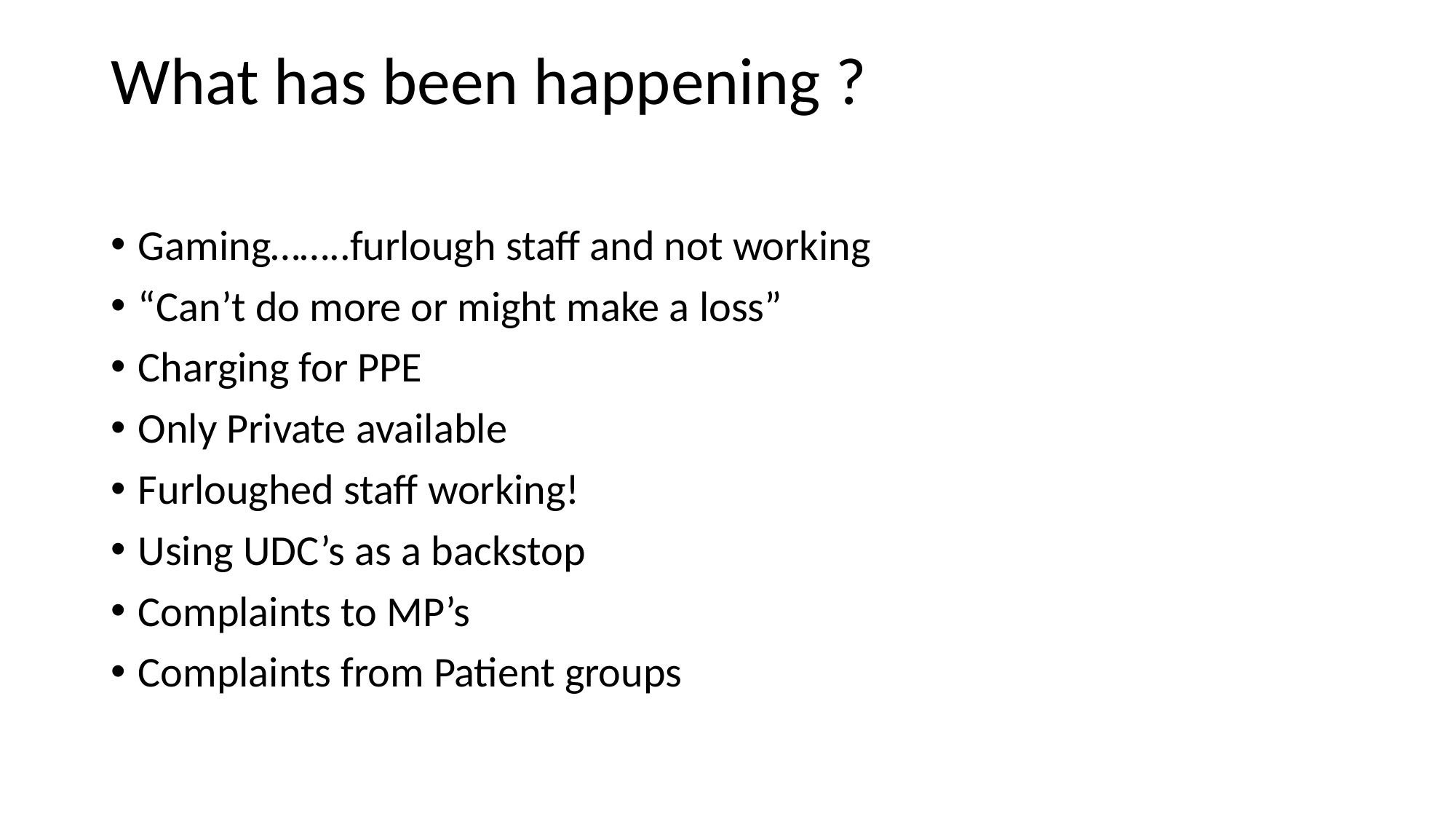

# What has been happening ?
Gaming……..furlough staff and not working
“Can’t do more or might make a loss”
Charging for PPE
Only Private available
Furloughed staff working!
Using UDC’s as a backstop
Complaints to MP’s
Complaints from Patient groups